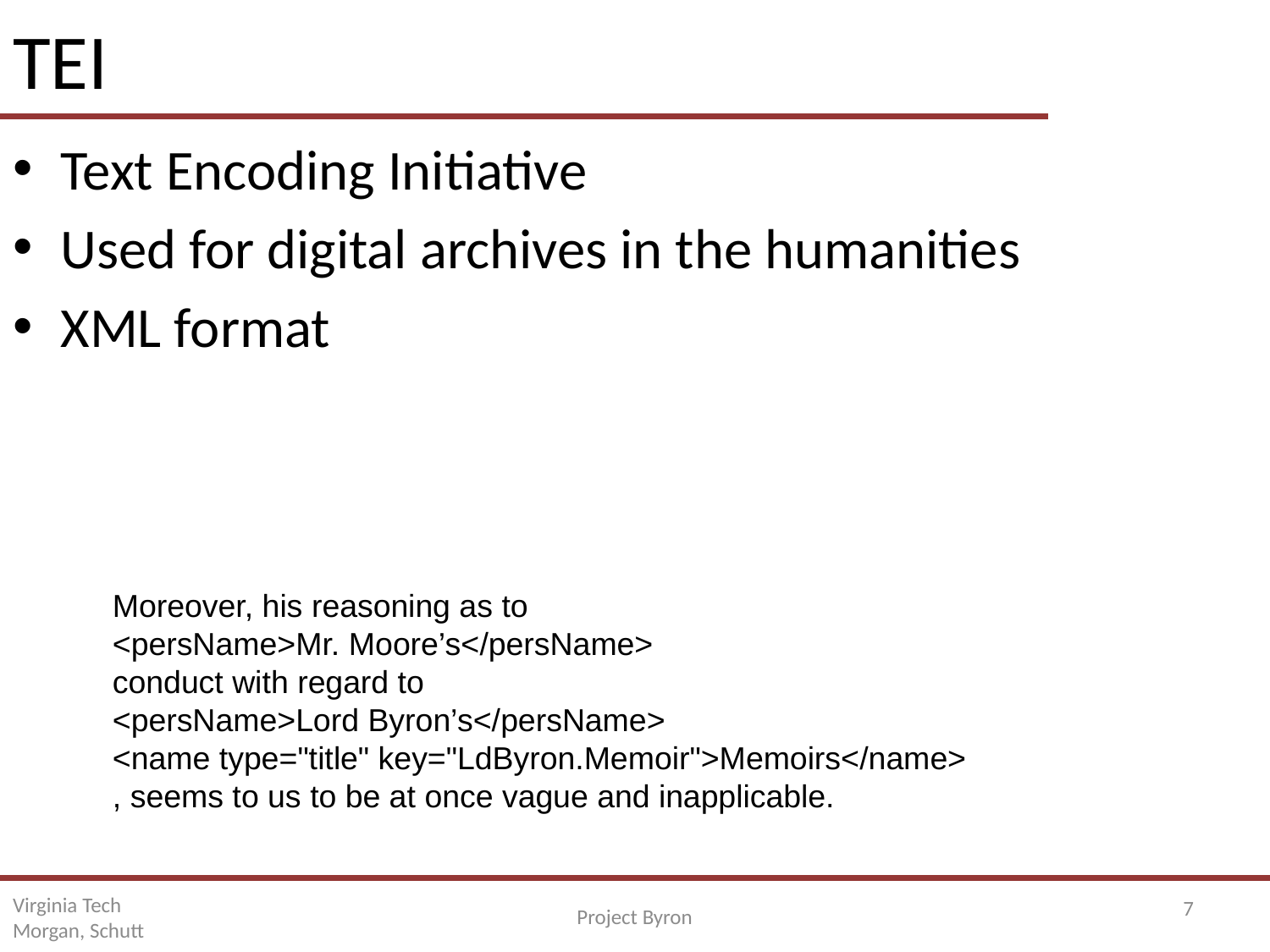

# TEI
Text Encoding Initiative
Used for digital archives in the humanities
XML format

Moreover, his reasoning as to
<persName>Mr. Moore’s</persName>
conduct with regard to
<persName>Lord Byron’s</persName>
<name type="title" key="LdByron.Memoir">Memoirs</name>
, seems to us to be at once vague and inapplicable.
Virginia Tech
Morgan, Schutt
7
Project Byron